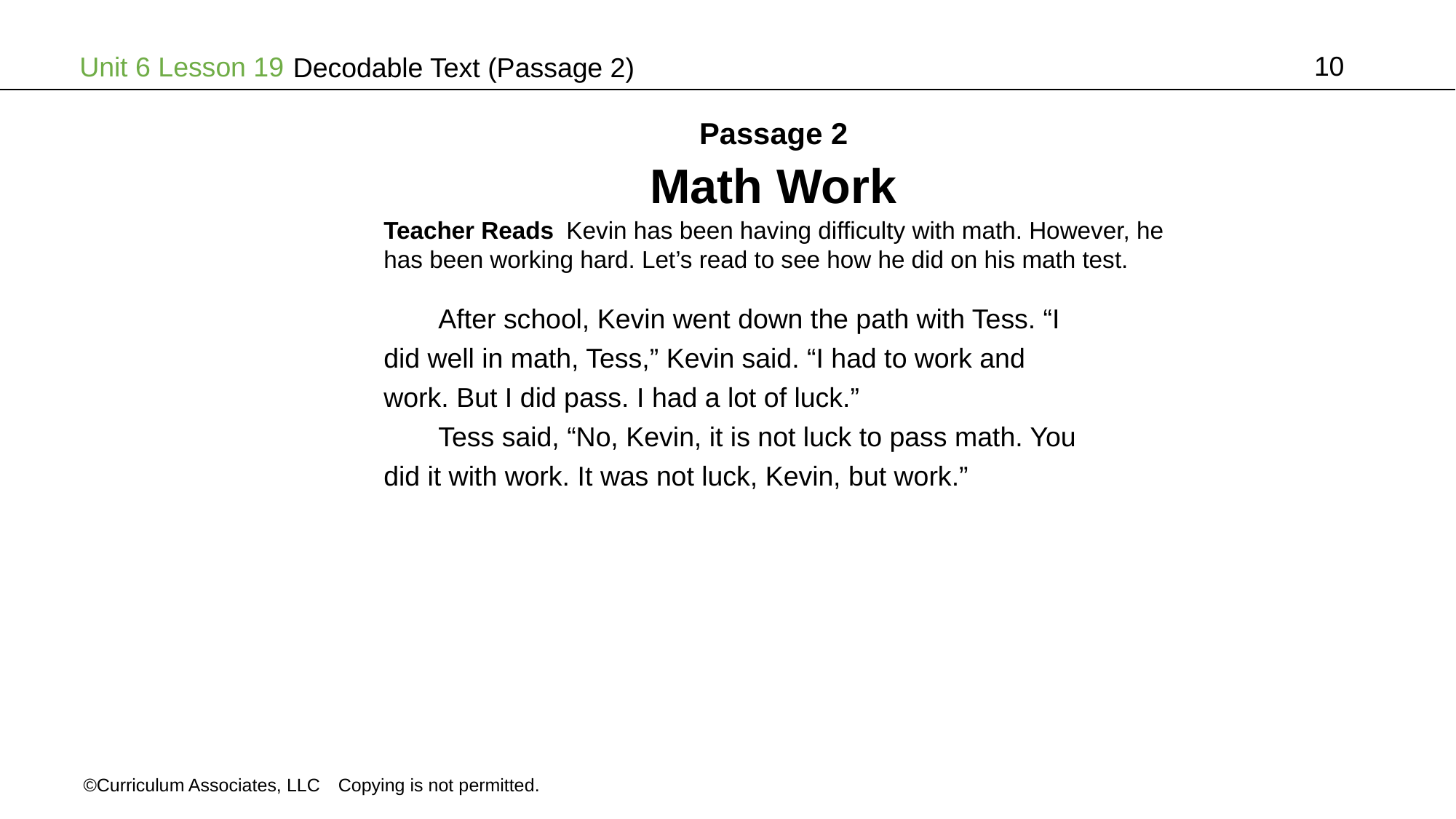

10
# Decodable Text (Passage 2)

Passage 2
Math Work
Teacher Reads Kevin has been having difficulty with math. However, he
has been working hard. Let’s read to see how he did on his math test.
After school, Kevin went down the path with Tess. “I
did well in math, Tess,” Kevin said. “I had to work and
work. But I did pass. I had a lot of luck.”
Tess said, “No, Kevin, it is not luck to pass math. You
did it with work. It was not luck, Kevin, but work.”